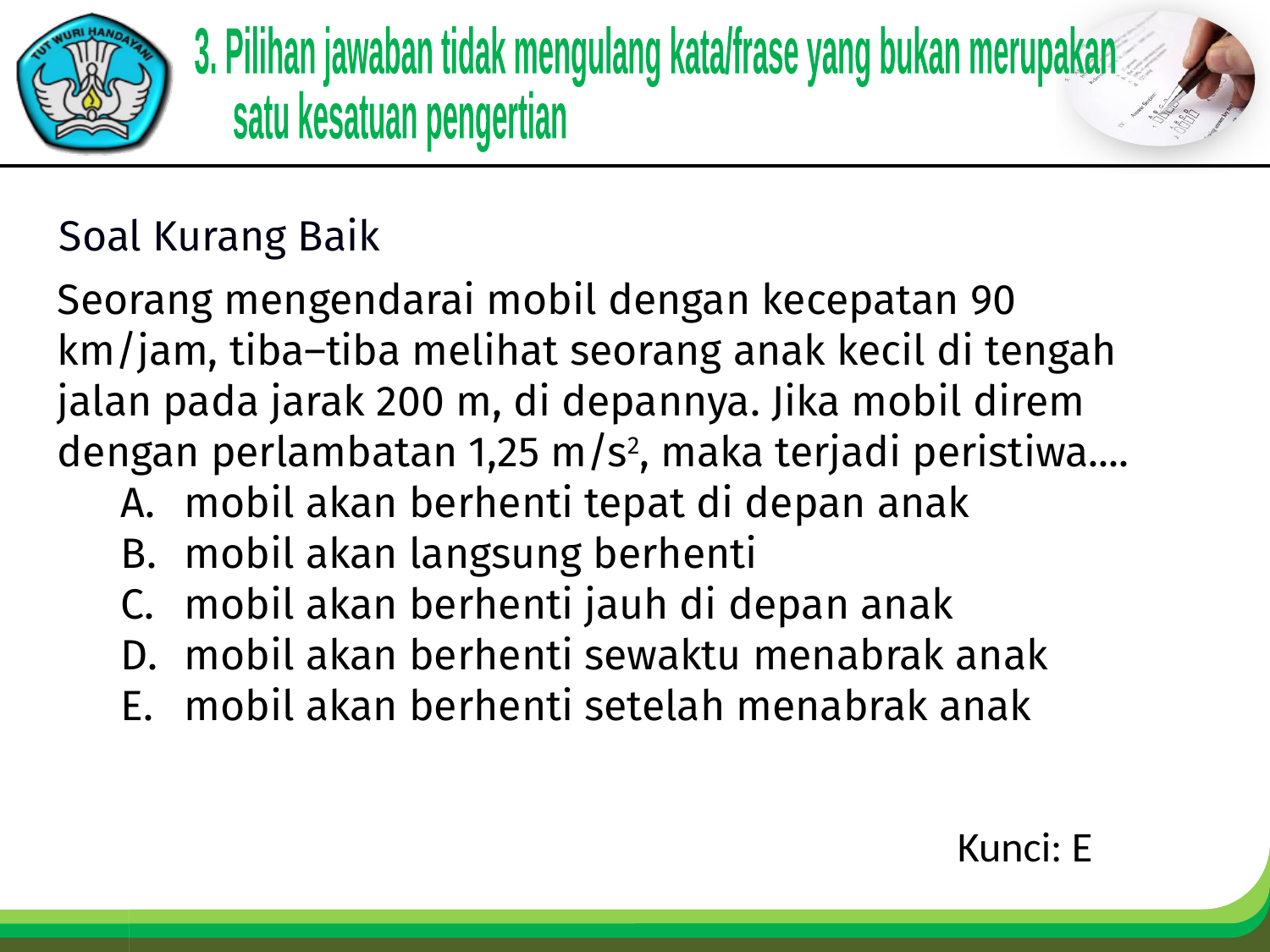

3. Pilihan jawaban tidak mengulang kata/frase yang bukan merupakan
     satu kesatuan pengertian
Soal Kurang Baik
Seorang mengendarai mobil dengan kecepatan 90 km/jam, tiba–tiba melihat seorang anak kecil di tengah jalan pada jarak 200 m, di depannya. Jika mobil direm dengan perlambatan 1,25 m/s2, maka terjadi peristiwa....
mobil akan berhenti tepat di depan anak
mobil akan langsung berhenti
mobil akan berhenti jauh di depan anak
mobil akan berhenti sewaktu menabrak anak
mobil akan berhenti setelah menabrak anak

Kunci: E